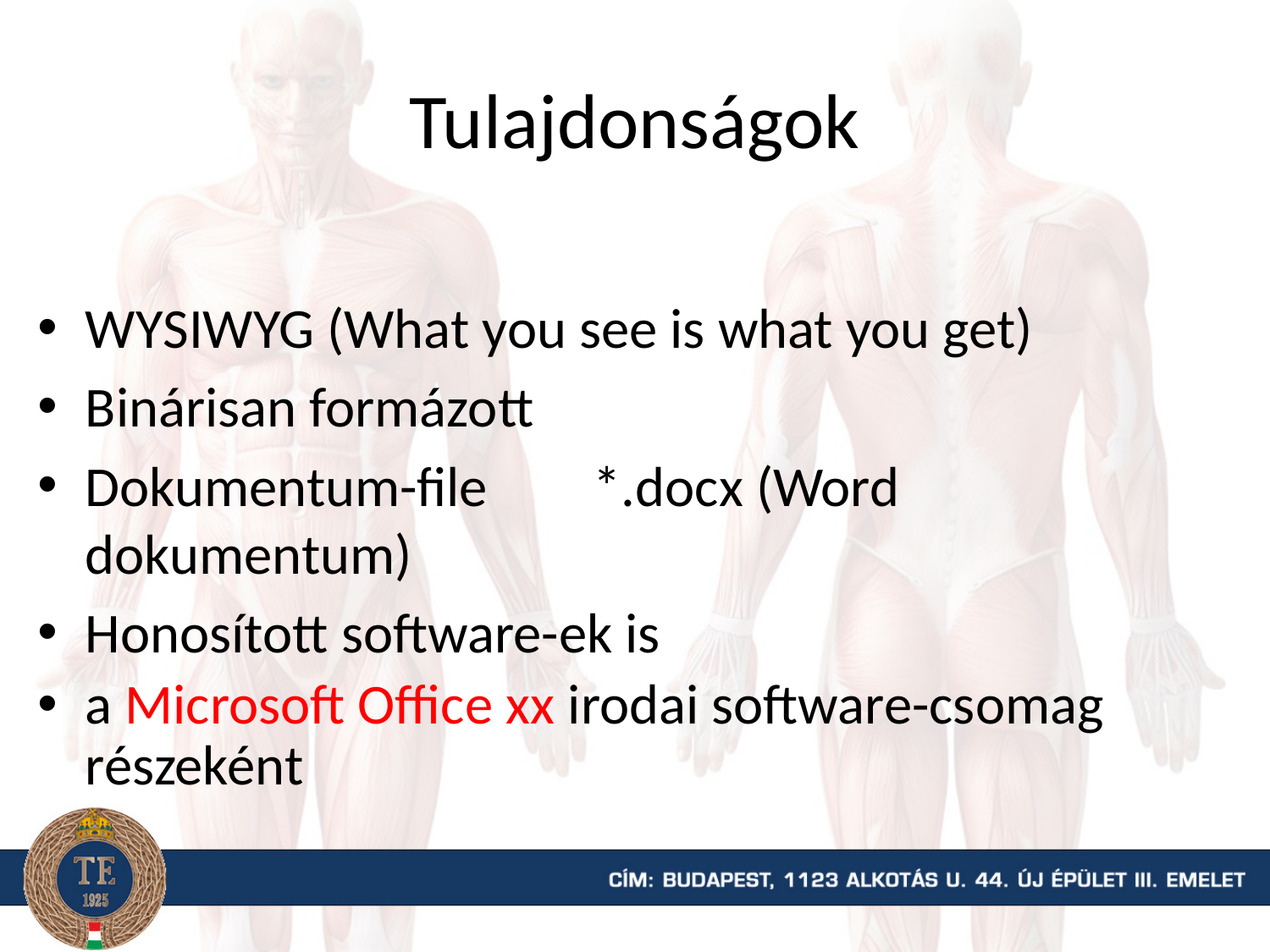

# Tulajdonságok
WYSIWYG (What you see is what you get)
Binárisan formázott
Dokumentum-file  	*.docx (Word dokumentum)
Honosított software-ek is
a Microsoft Office xx irodai software-csomag részeként